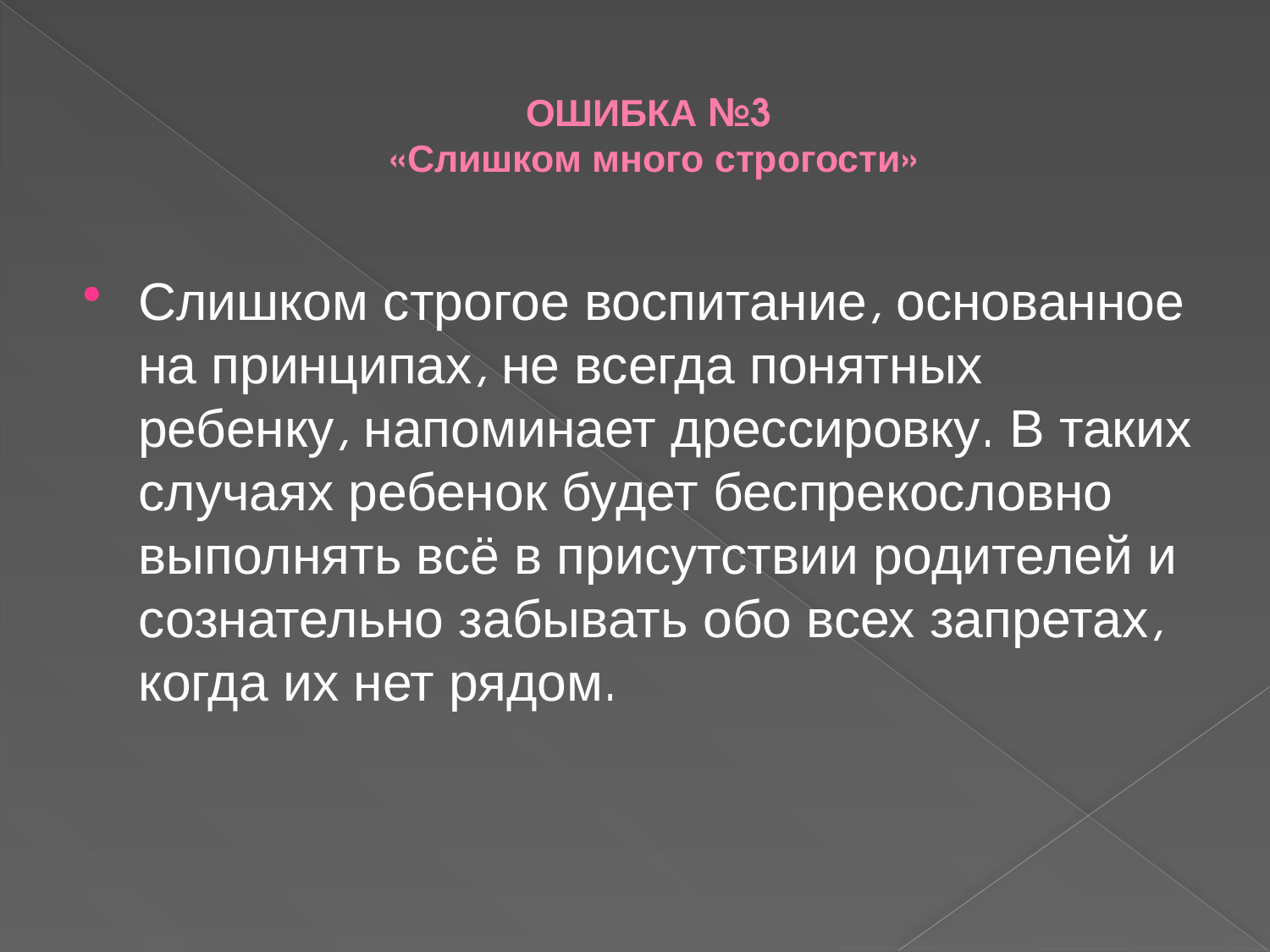

# ОШИБКА №3 «Слишком много строгости»
Слишком строгое воспитание, основанное на принципах, не всегда понятных ребенку, напоминает дрессировку. В таких случаях ребенок будет беспрекословно выполнять всё в присутствии родителей и сознательно забывать обо всех запретах, когда их нет рядом.